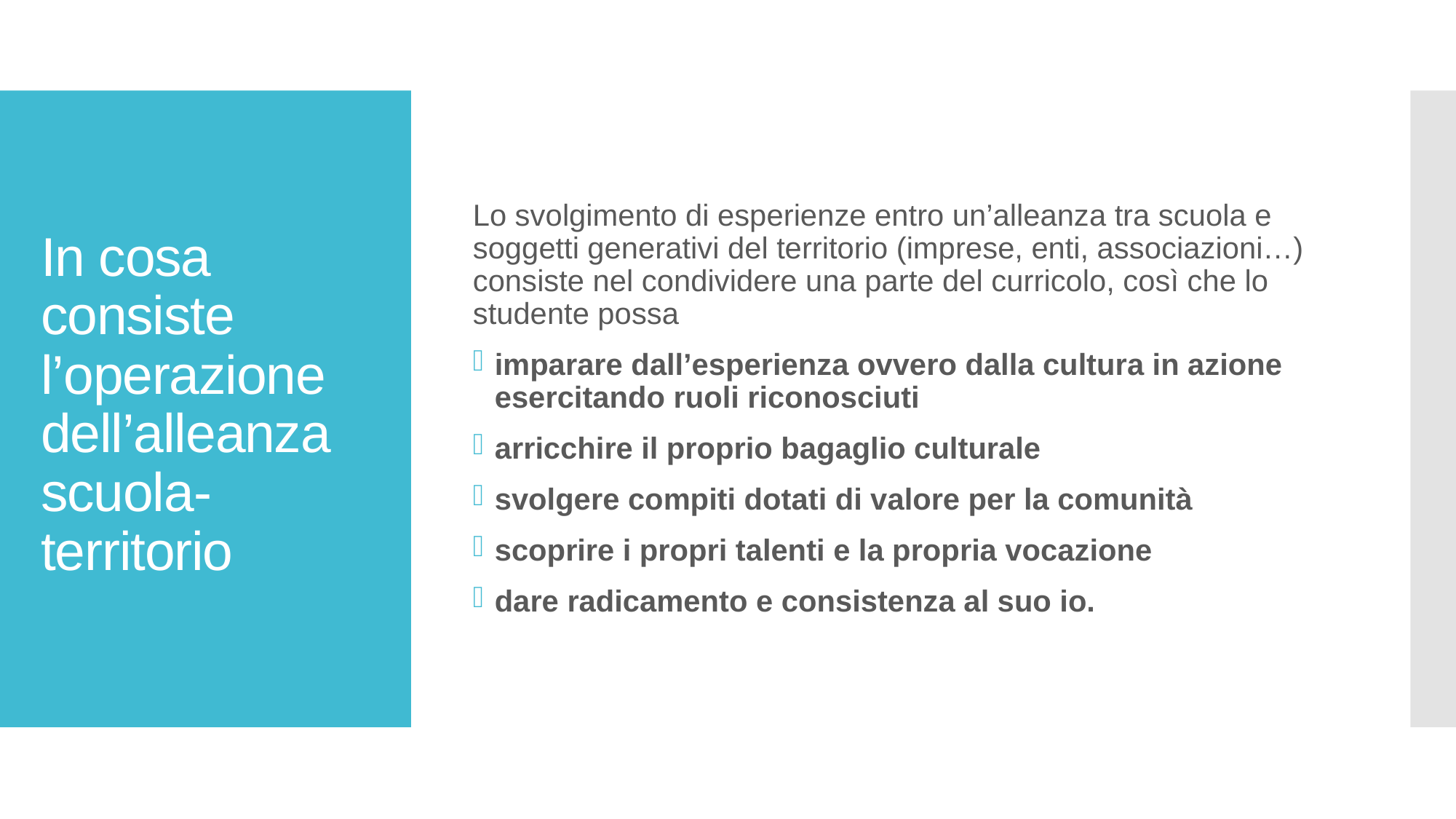

Lo svolgimento di esperienze entro un’alleanza tra scuola e soggetti generativi del territorio (imprese, enti, associazioni…) consiste nel condividere una parte del curricolo, così che lo studente possa
imparare dall’esperienza ovvero dalla cultura in azione esercitando ruoli riconosciuti
arricchire il proprio bagaglio culturale
svolgere compiti dotati di valore per la comunità
scoprire i propri talenti e la propria vocazione
dare radicamento e consistenza al suo io.
# In cosa consiste l’operazione dell’alleanza scuola-territorio